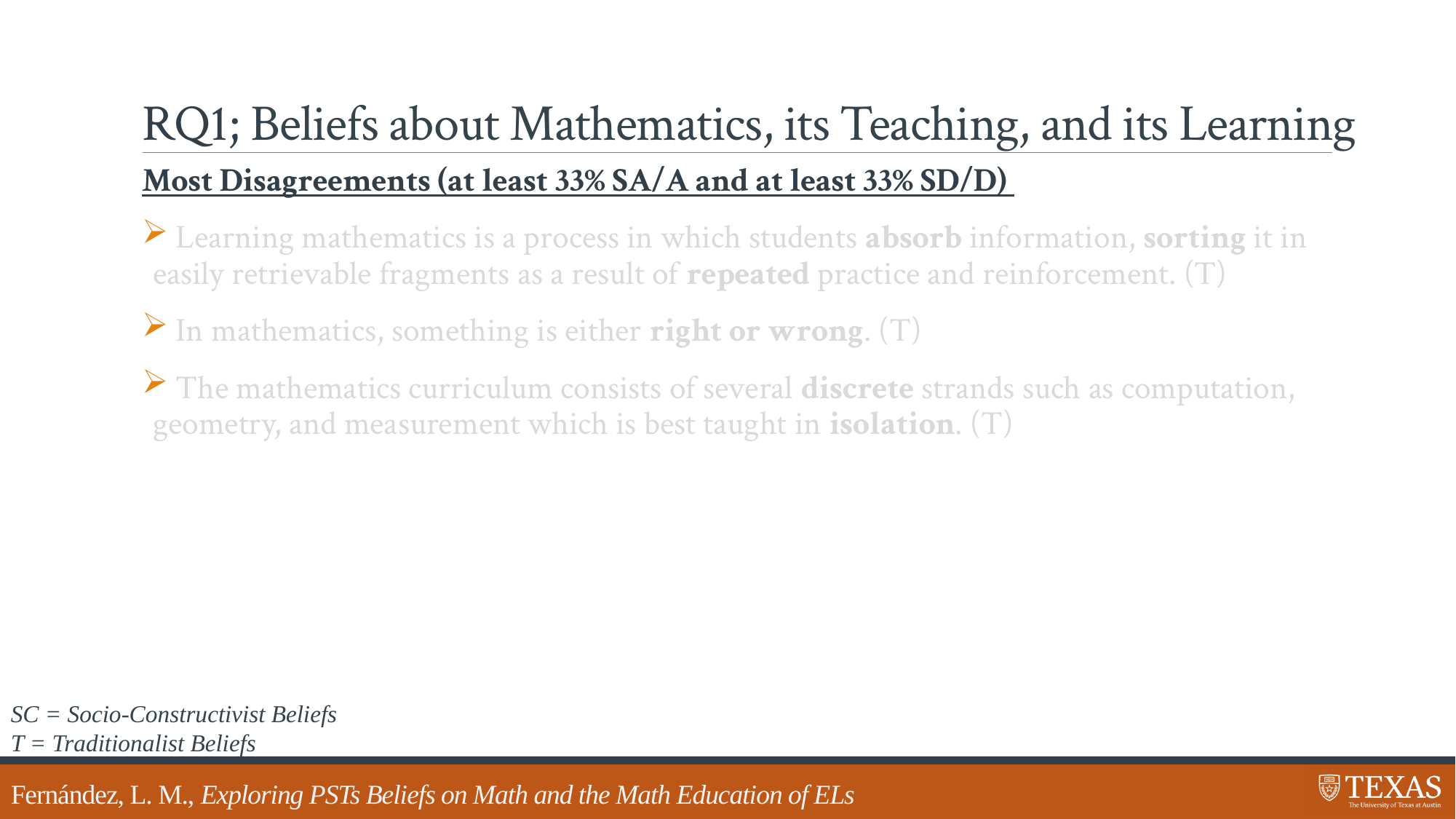

# RQ1; Beliefs about Mathematics, its Teaching, and its Learning
Most Disagreements (at least 33% SA/A and at least 33% SD/D)
 Learning mathematics is a process in which students absorb information, sorting it in easily retrievable fragments as a result of repeated practice and reinforcement. (T)
 In mathematics, something is either right or wrong. (T)
 The mathematics curriculum consists of several discrete strands such as computation, geometry, and measurement which is best taught in isolation. (T)

SC = Socio-Constructivist Beliefs
T = Traditionalist Beliefs
Fernández, L. M., Exploring PSTs Beliefs on Math and the Math Education of ELs